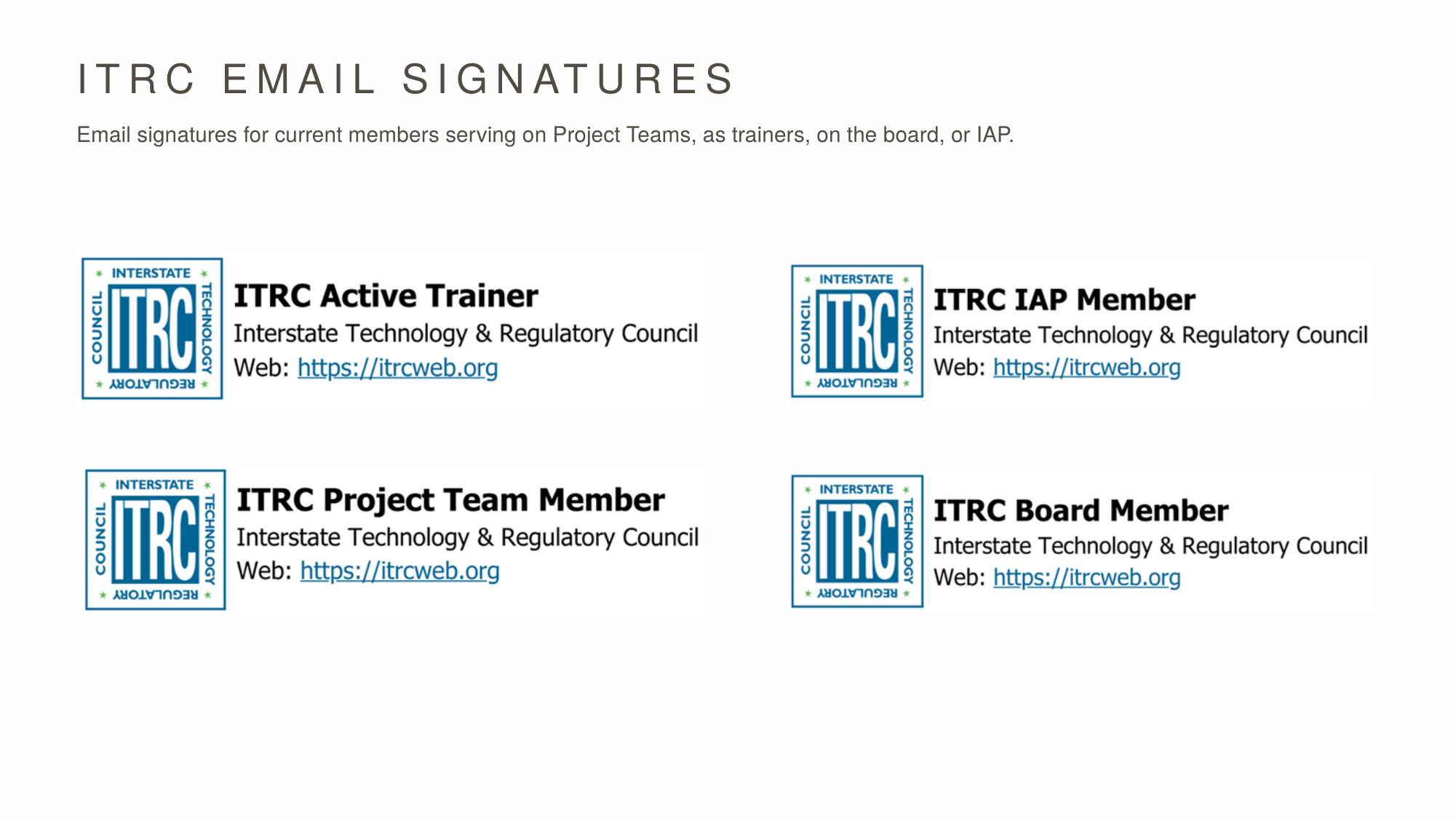

ITRC EMAIL SIGNATURES
Email signatures for current members serving on Project Teams, as trainers, on the board, or IAP.